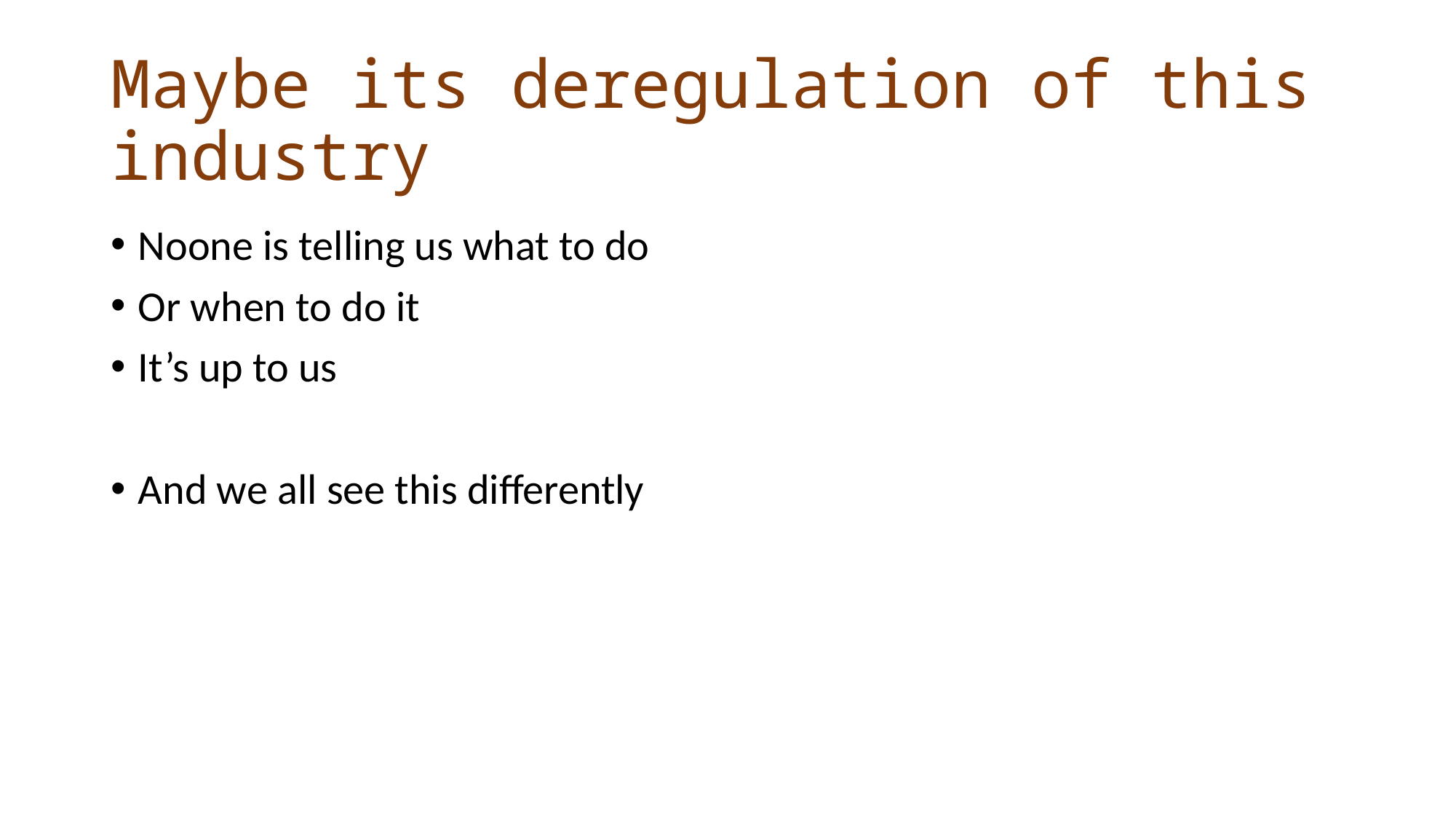

# Maybe its deregulation of this industry
Noone is telling us what to do
Or when to do it
It’s up to us

And we all see this differently